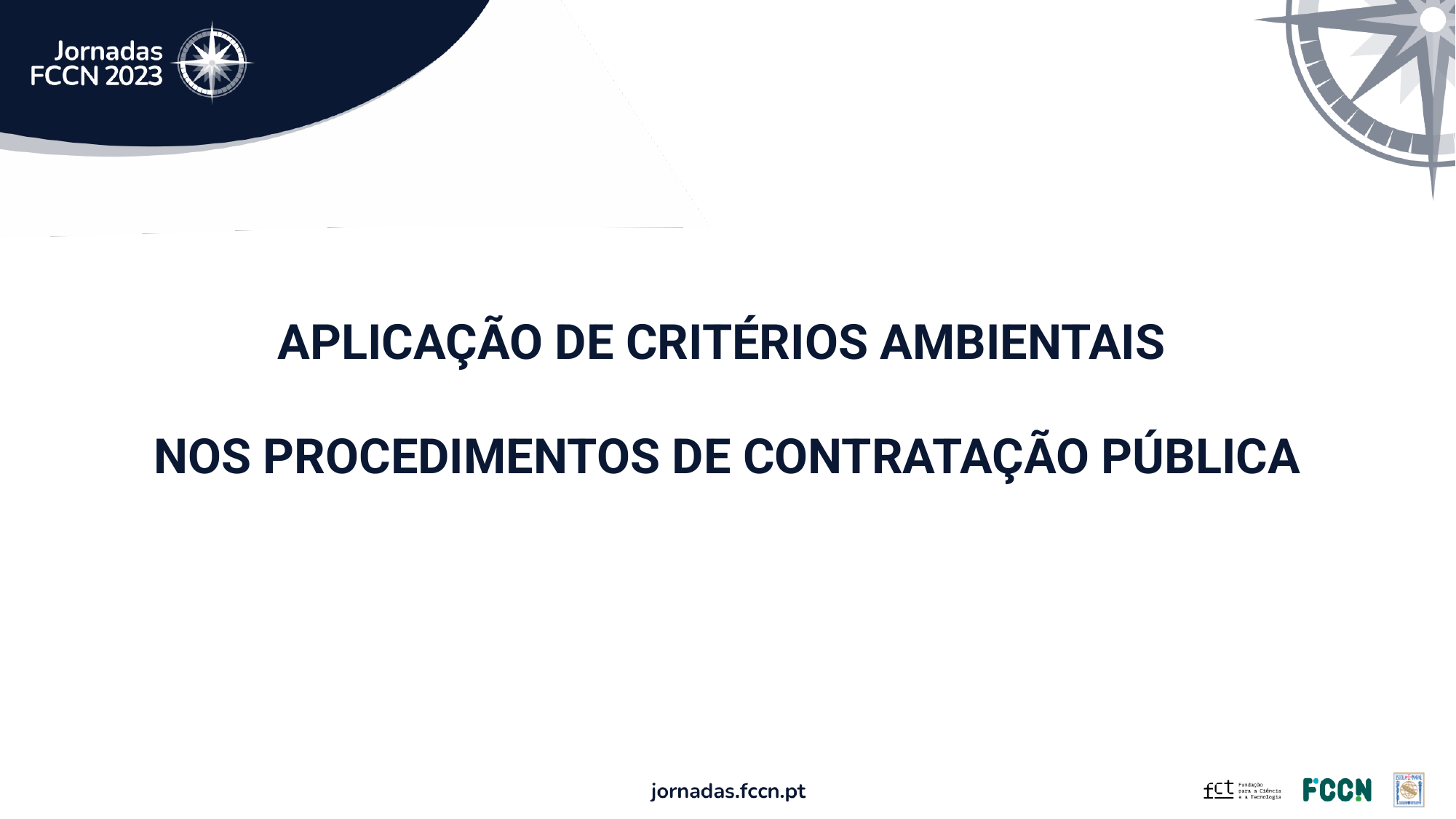

APLICAÇÃO DE CRITÉRIOS AMBIENTAIS
NOS PROCEDIMENTOS DE CONTRATAÇÃO PÚBLICA